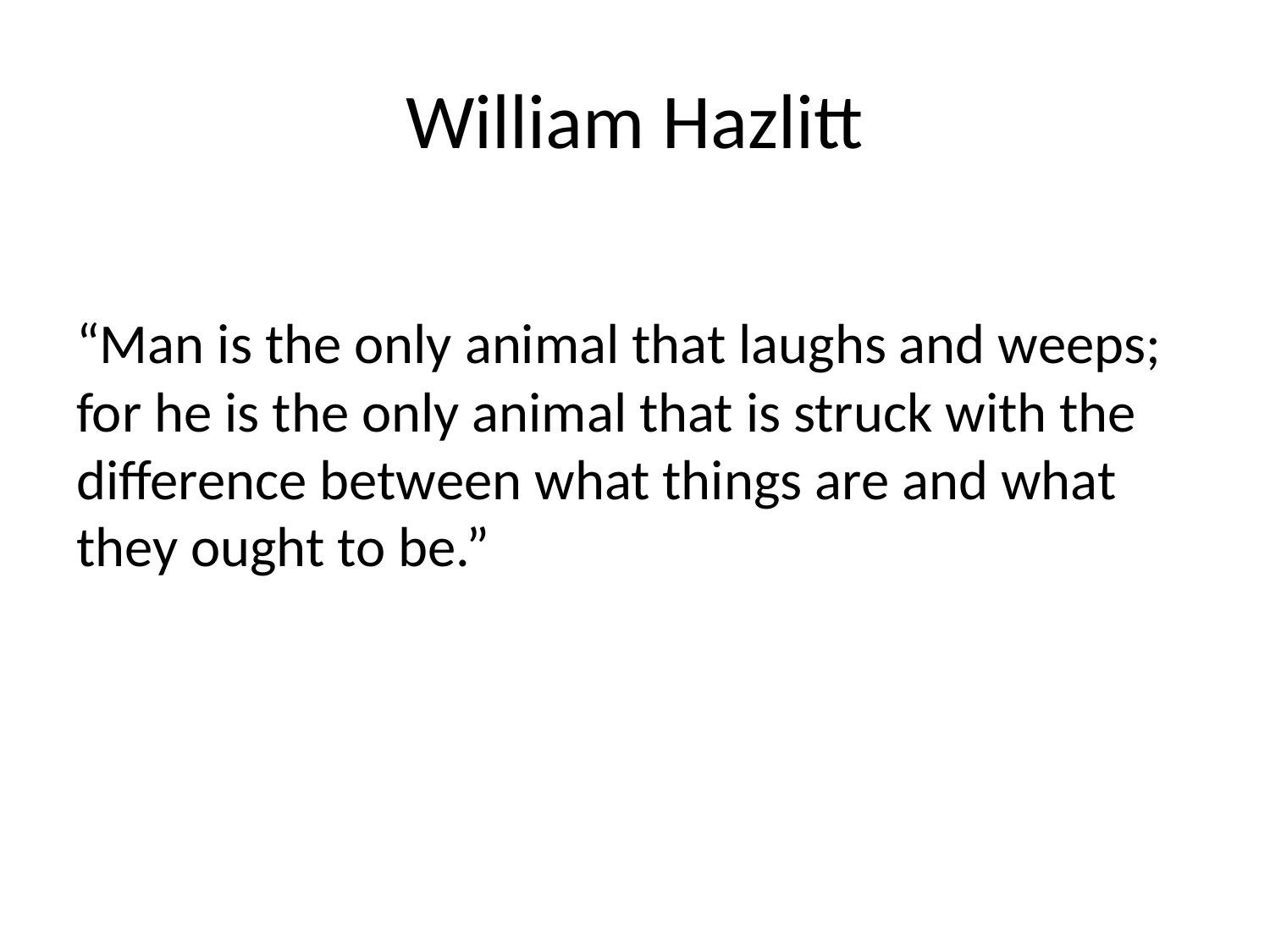

# William Hazlitt

“Man is the only animal that laughs and weeps; for he is the only animal that is struck with the difference between what things are and what they ought to be.”